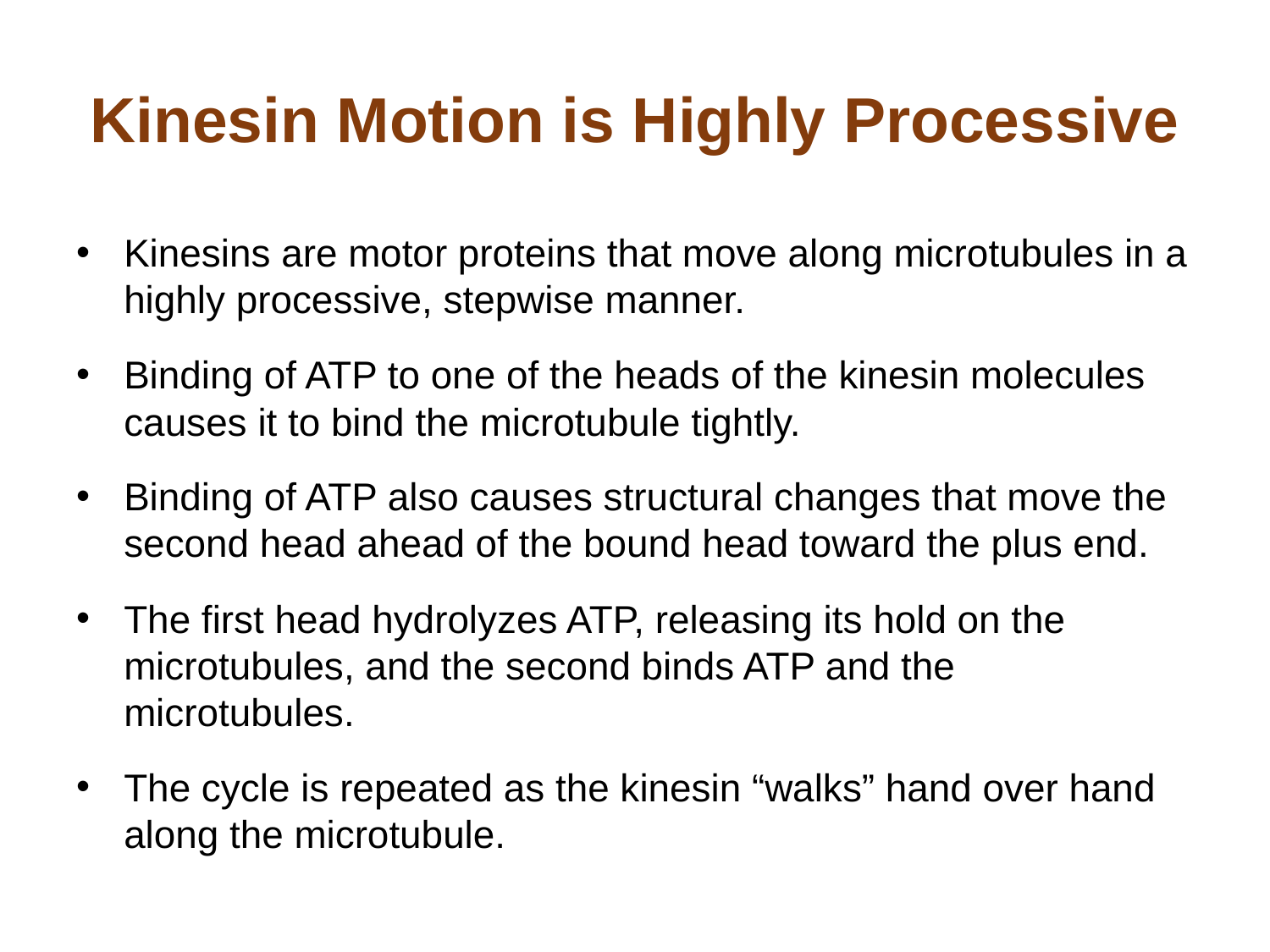

# Kinesin Motion is Highly Processive
Kinesins are motor proteins that move along microtubules in a highly processive, stepwise manner.
Binding of ATP to one of the heads of the kinesin molecules causes it to bind the microtubule tightly.
Binding of ATP also causes structural changes that move the second head ahead of the bound head toward the plus end.
The first head hydrolyzes ATP, releasing its hold on the microtubules, and the second binds ATP and the microtubules.
The cycle is repeated as the kinesin “walks” hand over hand along the microtubule.